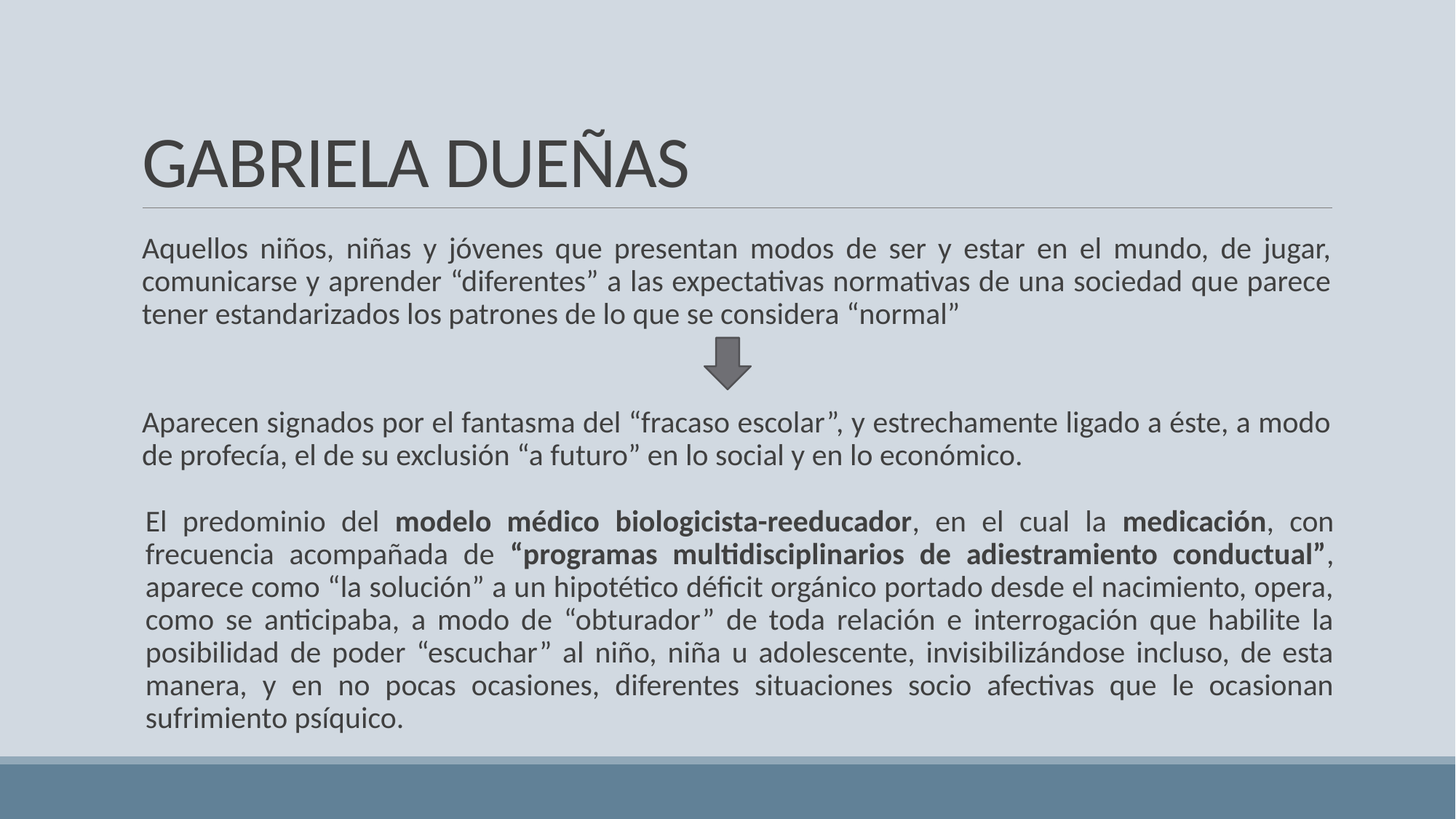

# GABRIELA DUEÑAS
Aquellos niños, niñas y jóvenes que presentan modos de ser y estar en el mundo, de jugar, comunicarse y aprender “diferentes” a las expectativas normativas de una sociedad que parece tener estandarizados los patrones de lo que se considera “normal”

Aparecen signados por el fantasma del “fracaso escolar”, y estrechamente ligado a éste, a modo de profecía, el de su exclusión “a futuro” en lo social y en lo económico.

El predominio del modelo médico biologicista-reeducador, en el cual la medicación, con frecuencia acompañada de “programas multidisciplinarios de adiestramiento conductual”, aparece como “la solución” a un hipotético déficit orgánico portado desde el nacimiento, opera, como se anticipaba, a modo de “obturador” de toda relación e interrogación que habilite la posibilidad de poder “escuchar” al niño, niña u adolescente, invisibilizándose incluso, de esta manera, y en no pocas ocasiones, diferentes situaciones socio afectivas que le ocasionan sufrimiento psíquico.